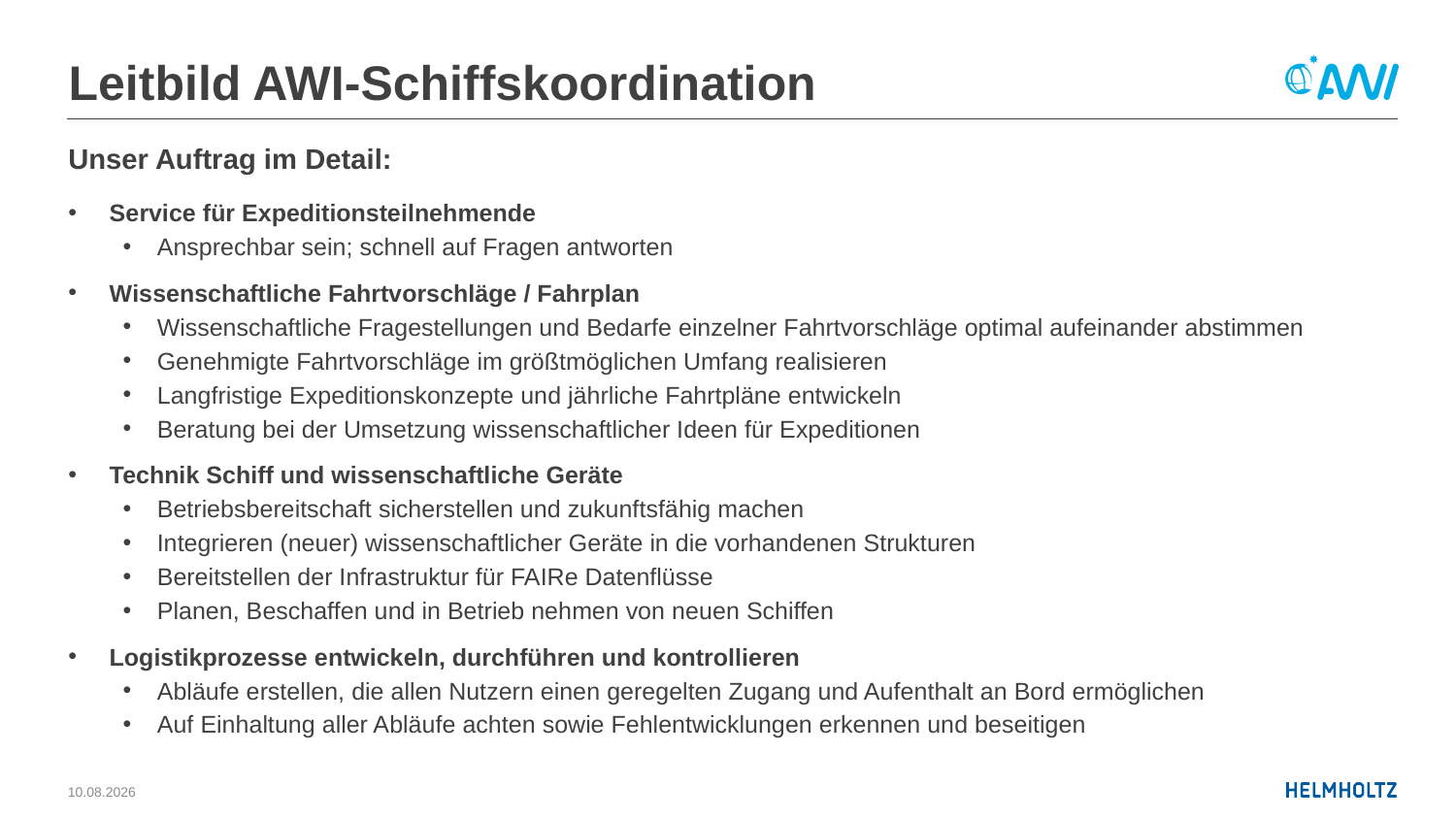

# Leitbild AWI-Schiffskoordination
Unser Auftrag im Detail:
Service für Expeditionsteilnehmende
Ansprechbar sein; schnell auf Fragen antworten
Wissenschaftliche Fahrtvorschläge / Fahrplan
Wissenschaftliche Fragestellungen und Bedarfe einzelner Fahrtvorschläge optimal aufeinander abstimmen
Genehmigte Fahrtvorschläge im größtmöglichen Umfang realisieren
Langfristige Expeditionskonzepte und jährliche Fahrtpläne entwickeln
Beratung bei der Umsetzung wissenschaftlicher Ideen für Expeditionen
Technik Schiff und wissenschaftliche Geräte
Betriebsbereitschaft sicherstellen und zukunftsfähig machen
Integrieren (neuer) wissenschaftlicher Geräte in die vorhandenen Strukturen
Bereitstellen der Infrastruktur für FAIRe Datenflüsse
Planen, Beschaffen und in Betrieb nehmen von neuen Schiffen
Logistikprozesse entwickeln, durchführen und kontrollieren
Abläufe erstellen, die allen Nutzern einen geregelten Zugang und Aufenthalt an Bord ermöglichen
Auf Einhaltung aller Abläufe achten sowie Fehlentwicklungen erkennen und beseitigen

10.08.2026